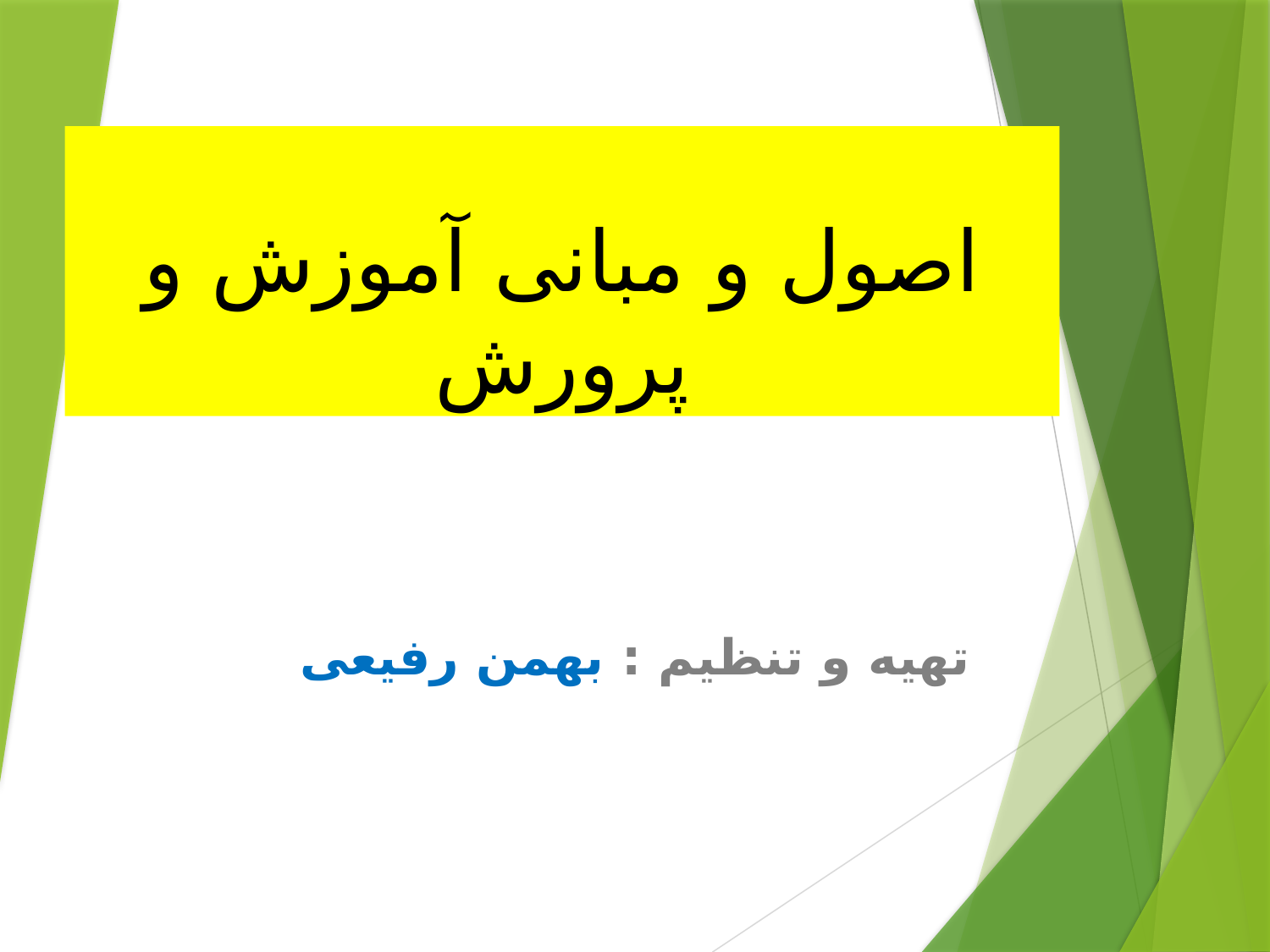

# اصول و مبانی آموزش و پرورش
تهیه و تنظیم : بهمن رفیعی